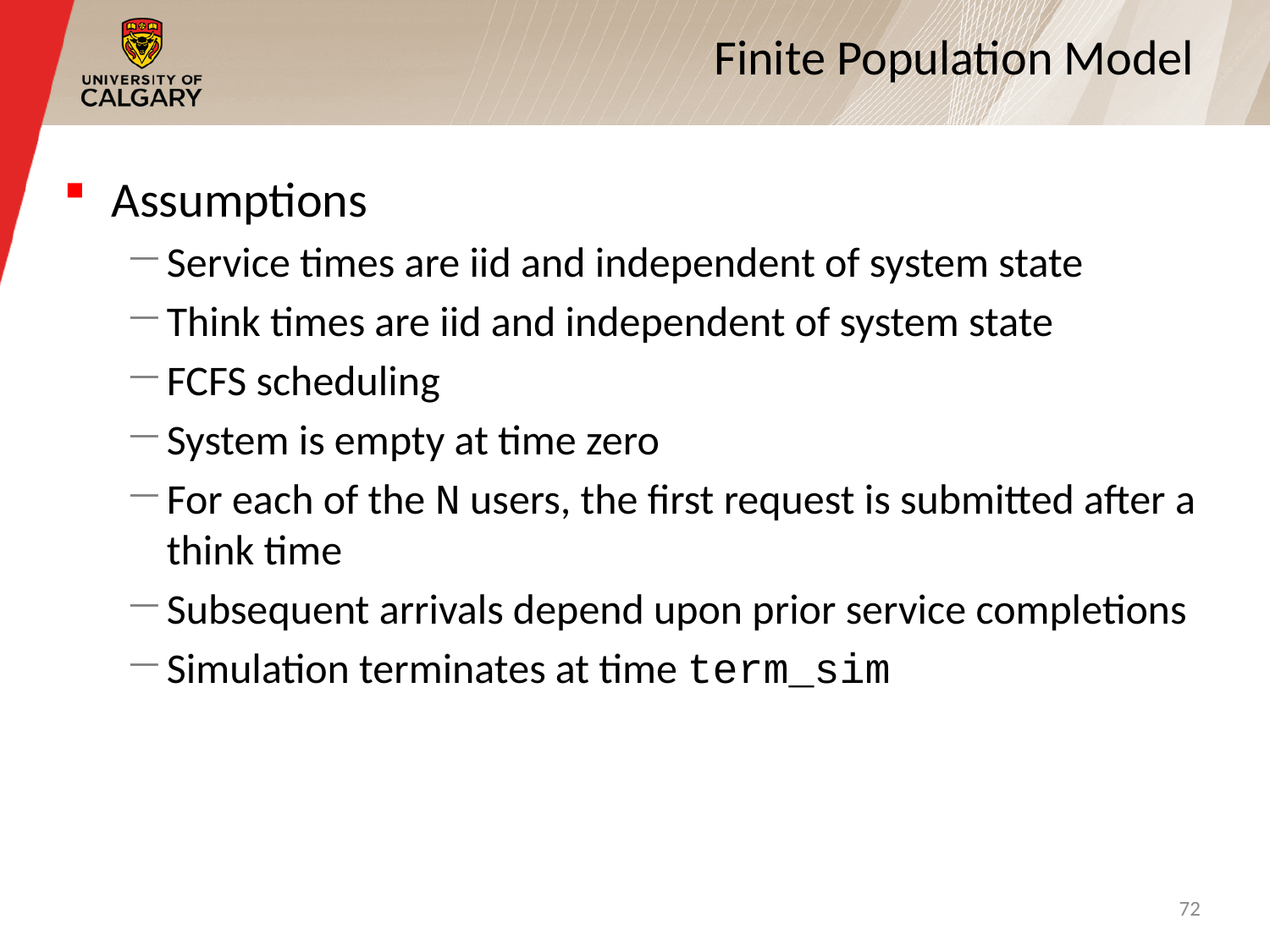

# Finite Population Model
Assumptions
Service times are iid and independent of system state
Think times are iid and independent of system state
FCFS scheduling
System is empty at time zero
For each of the N users, the first request is submitted after a think time
Subsequent arrivals depend upon prior service completions
Simulation terminates at time term_sim
72